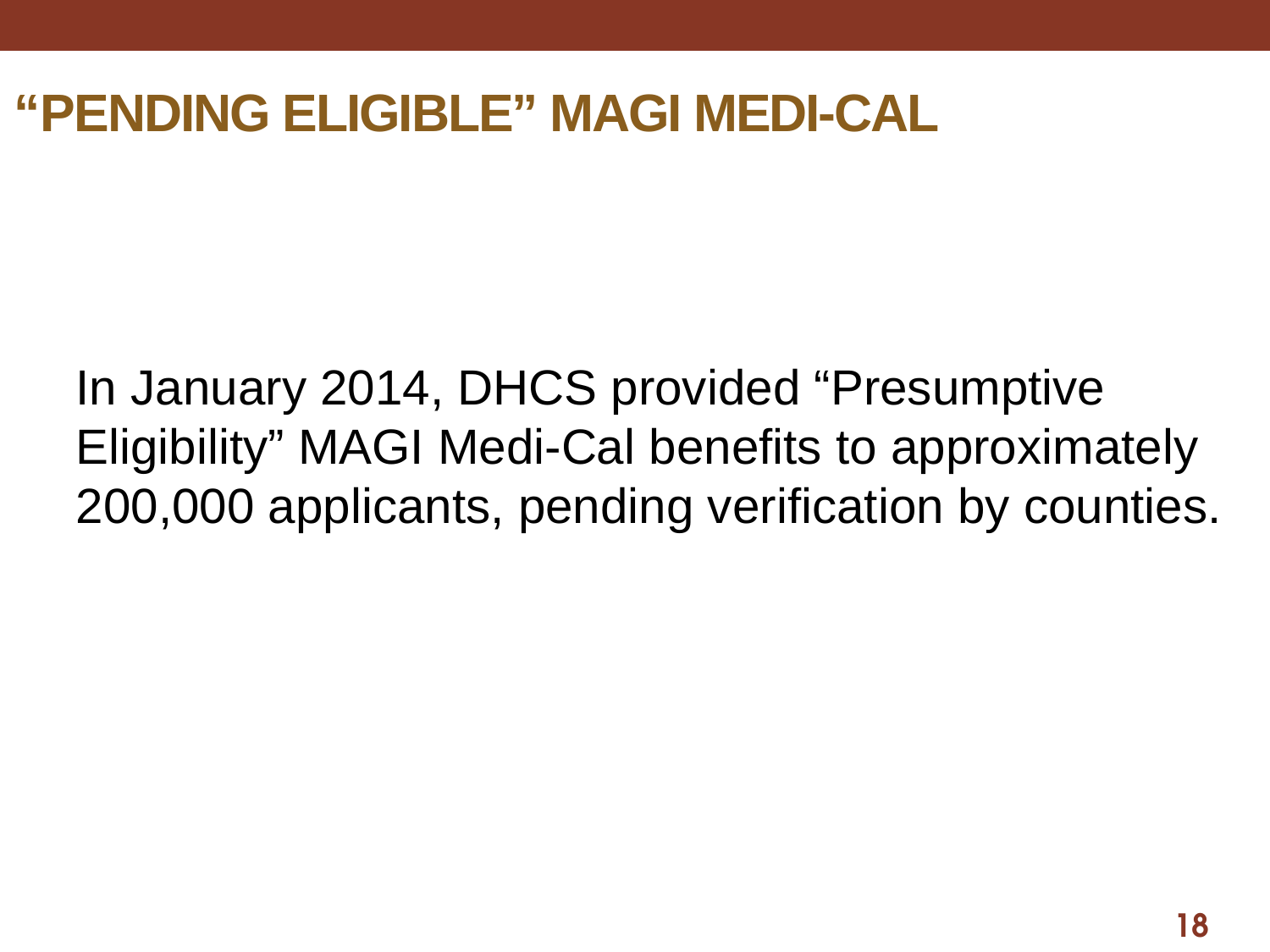

“pending eligible” Magi medi-cal
In January 2014, DHCS provided “Presumptive Eligibility” MAGI Medi-Cal benefits to approximately 200,000 applicants, pending verification by counties.
18